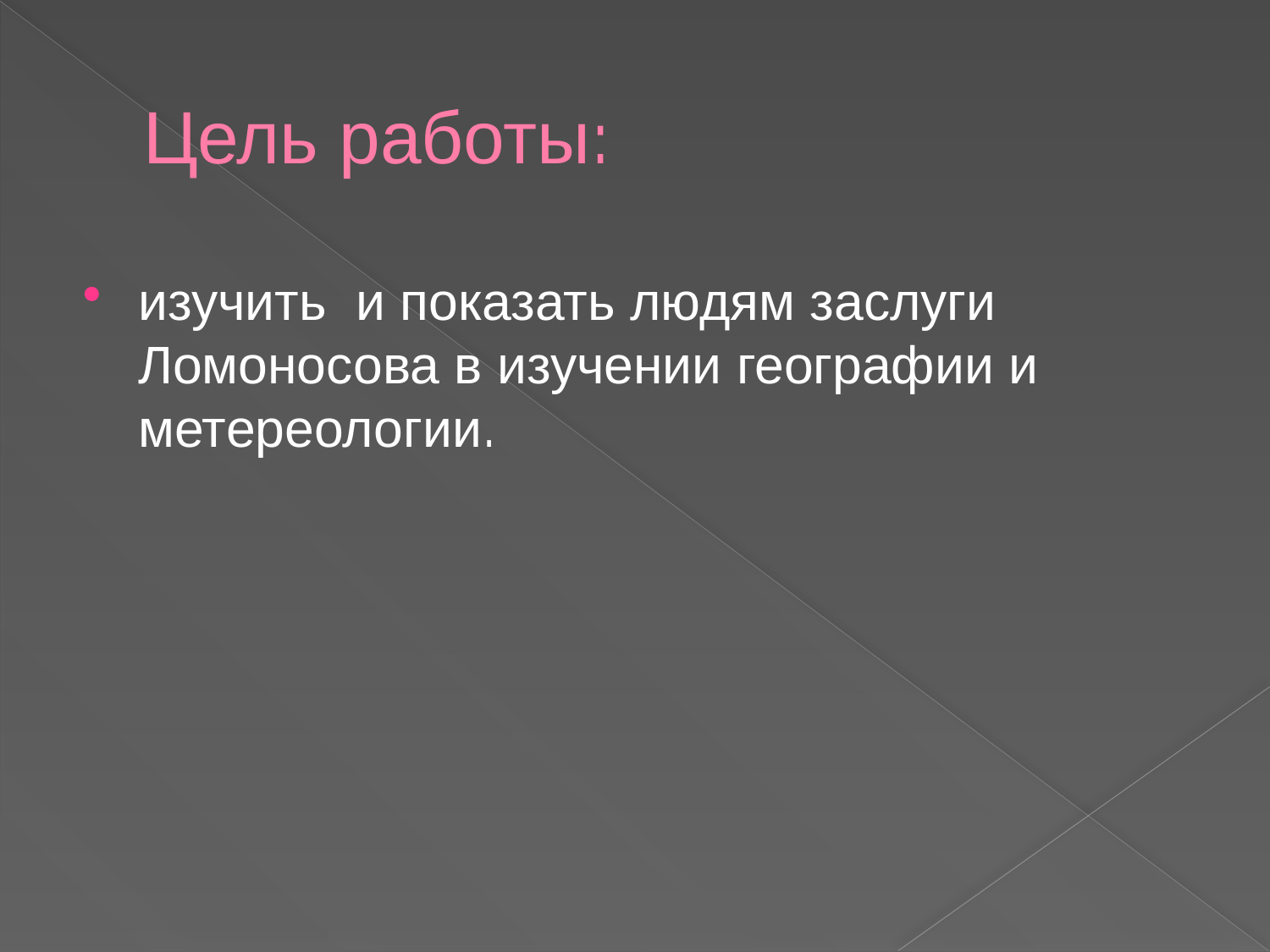

# Цель работы:
изучить  и показать людям заслуги Ломоносова в изучении географии и метереологии.